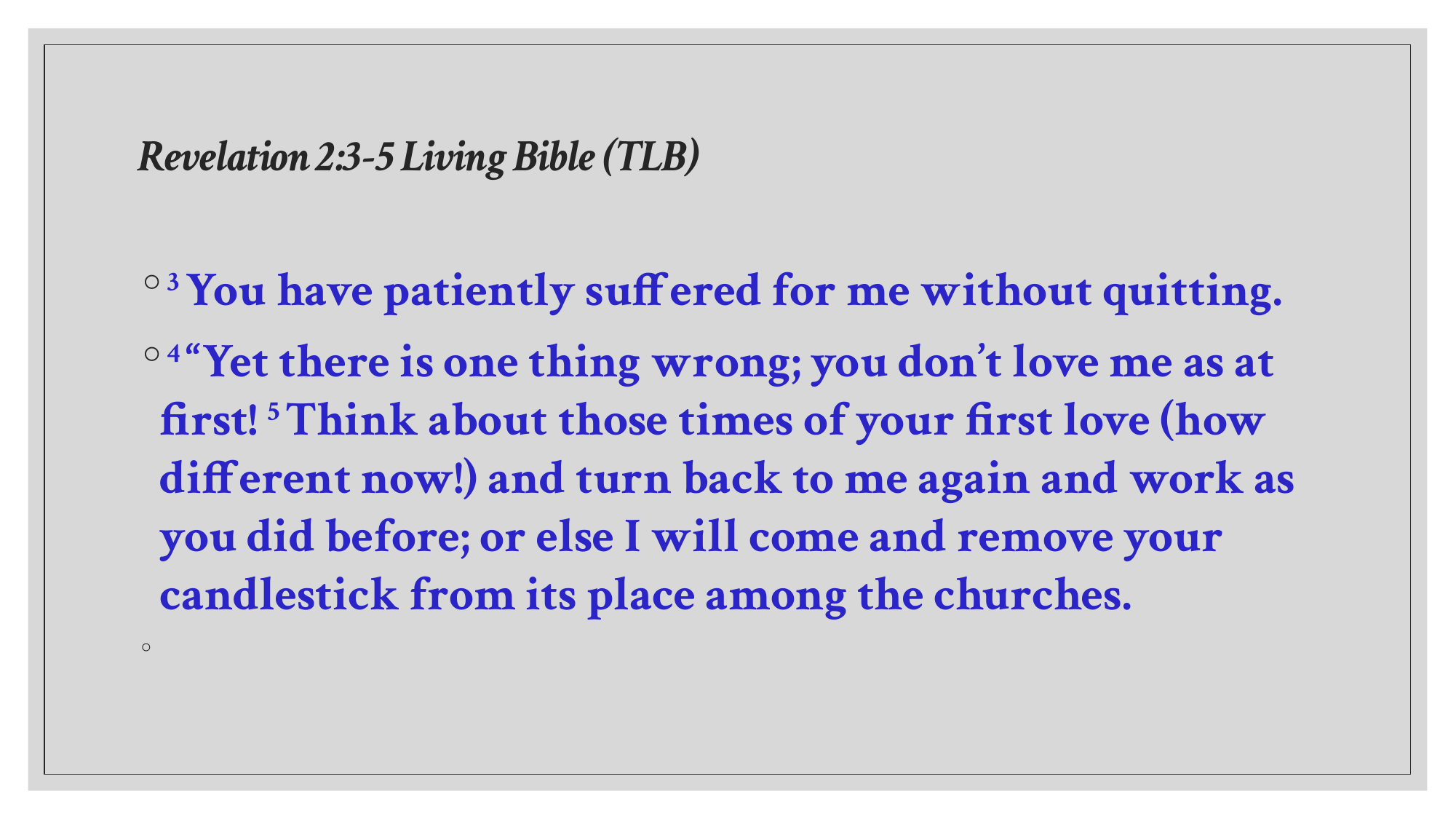

# Revelation 2:3-5 Living Bible (TLB)
3 You have patiently suffered for me without quitting.
4 “Yet there is one thing wrong; you don’t love me as at first! 5 Think about those times of your first love (how different now!) and turn back to me again and work as you did before; or else I will come and remove your candlestick from its place among the churches.